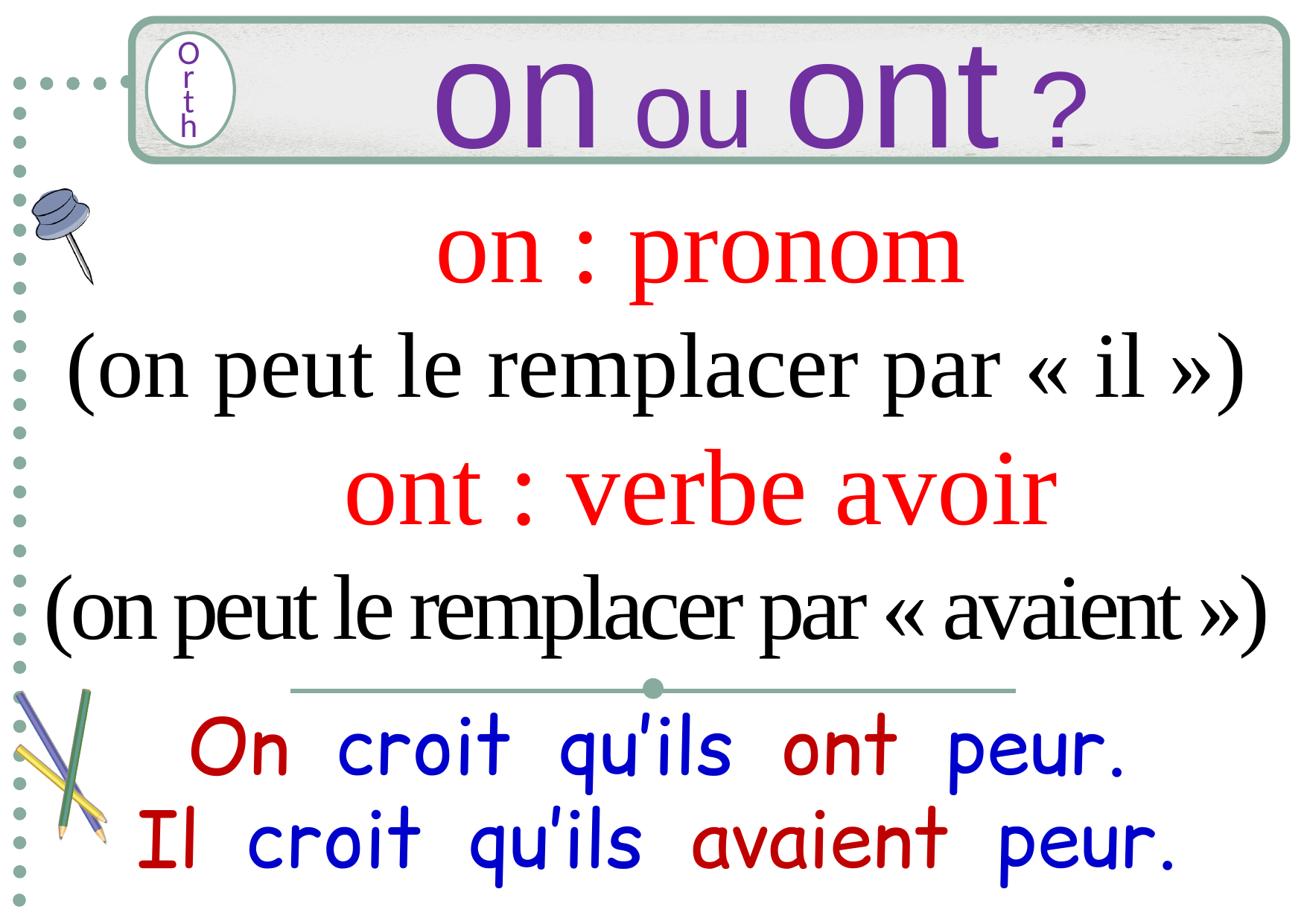

# on ou ont ?
on : pronom
(on peut le remplacer par « il »)
ont : verbe avoir
(on peut le remplacer par « avaient »)

On  croit  qu’ils  ont  peur.
Il  croit  qu’ils  avaient  peur.